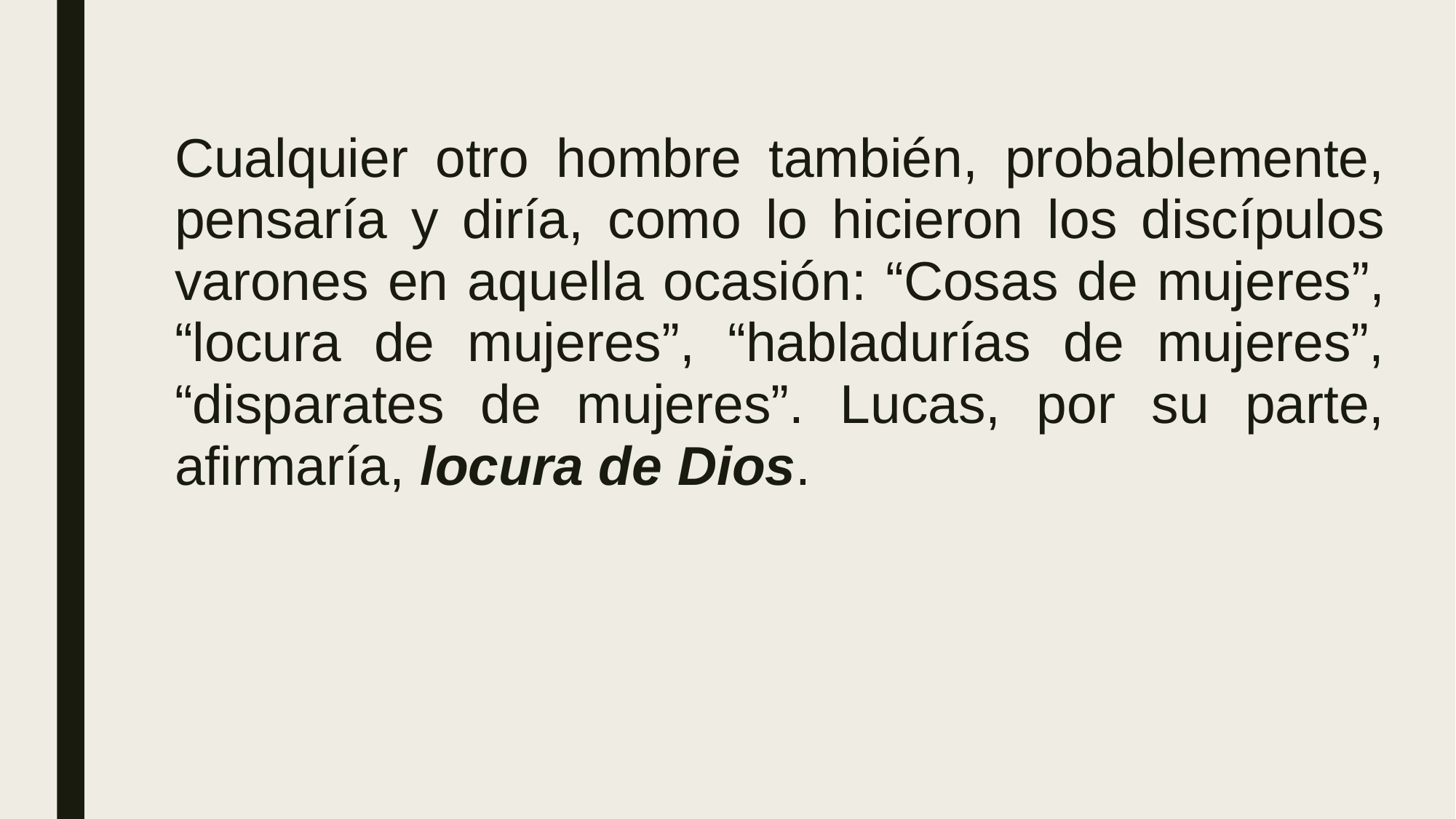

Cualquier otro hombre también, probablemente, pensaría y diría, como lo hicieron los discípulos varones en aquella ocasión: “Cosas de mujeres”, “locura de mujeres”, “habladurías de mujeres”, “disparates de mujeres”. Lucas, por su parte, afirmaría, locura de Dios.